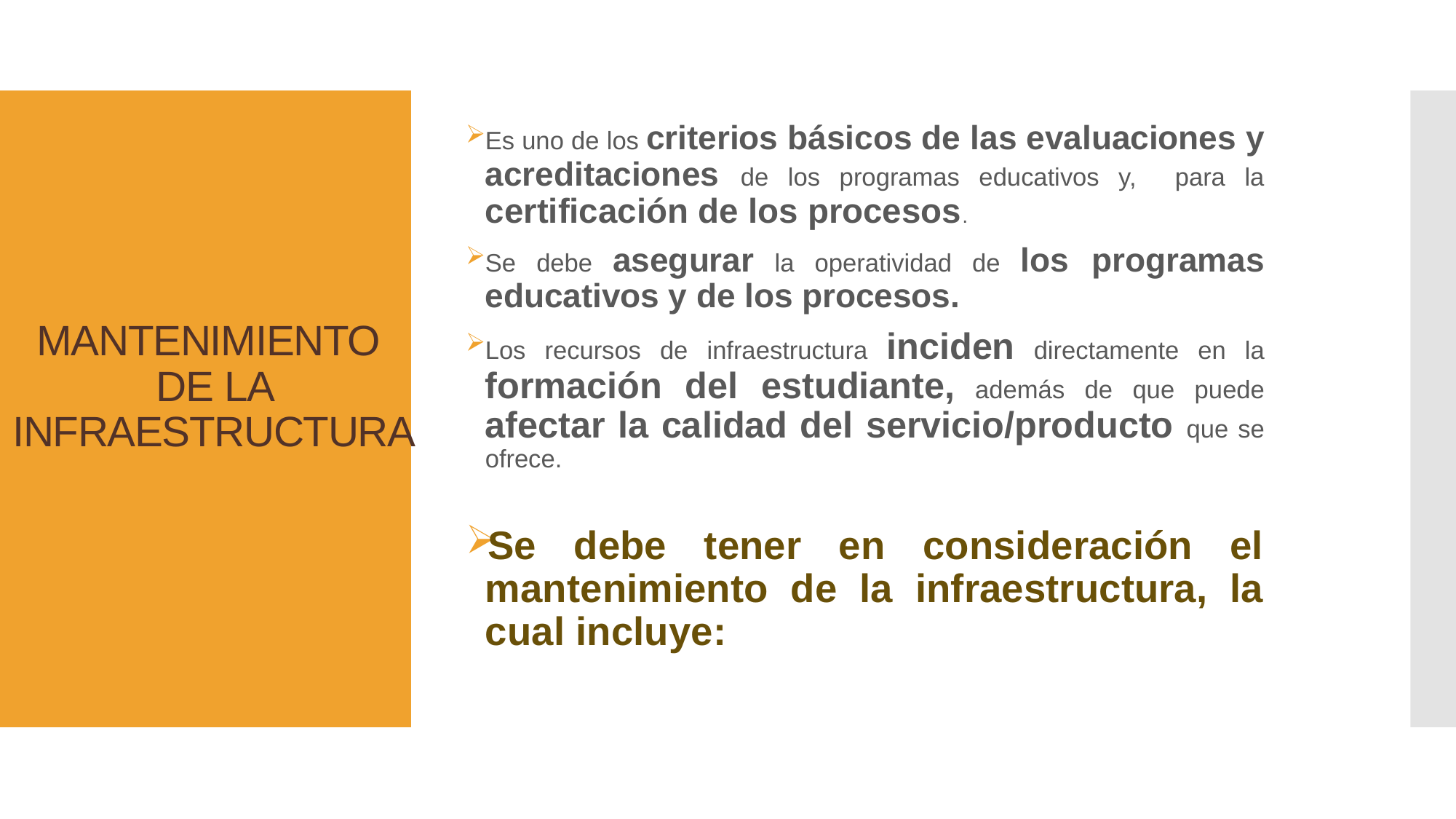

Es uno de los criterios básicos de las evaluaciones y acreditaciones de los programas educativos y,  para la certificación de los procesos.
Se debe asegurar la operatividad de los programas educativos y de los procesos.
Los recursos de infraestructura inciden directamente en la formación del estudiante, además de que puede afectar la calidad del servicio/producto que se ofrece.

Se debe tener en consideración el mantenimiento de la infraestructura, la cual incluye:
# MANTENIMIENTO DE LA INFRAESTRUCTURA